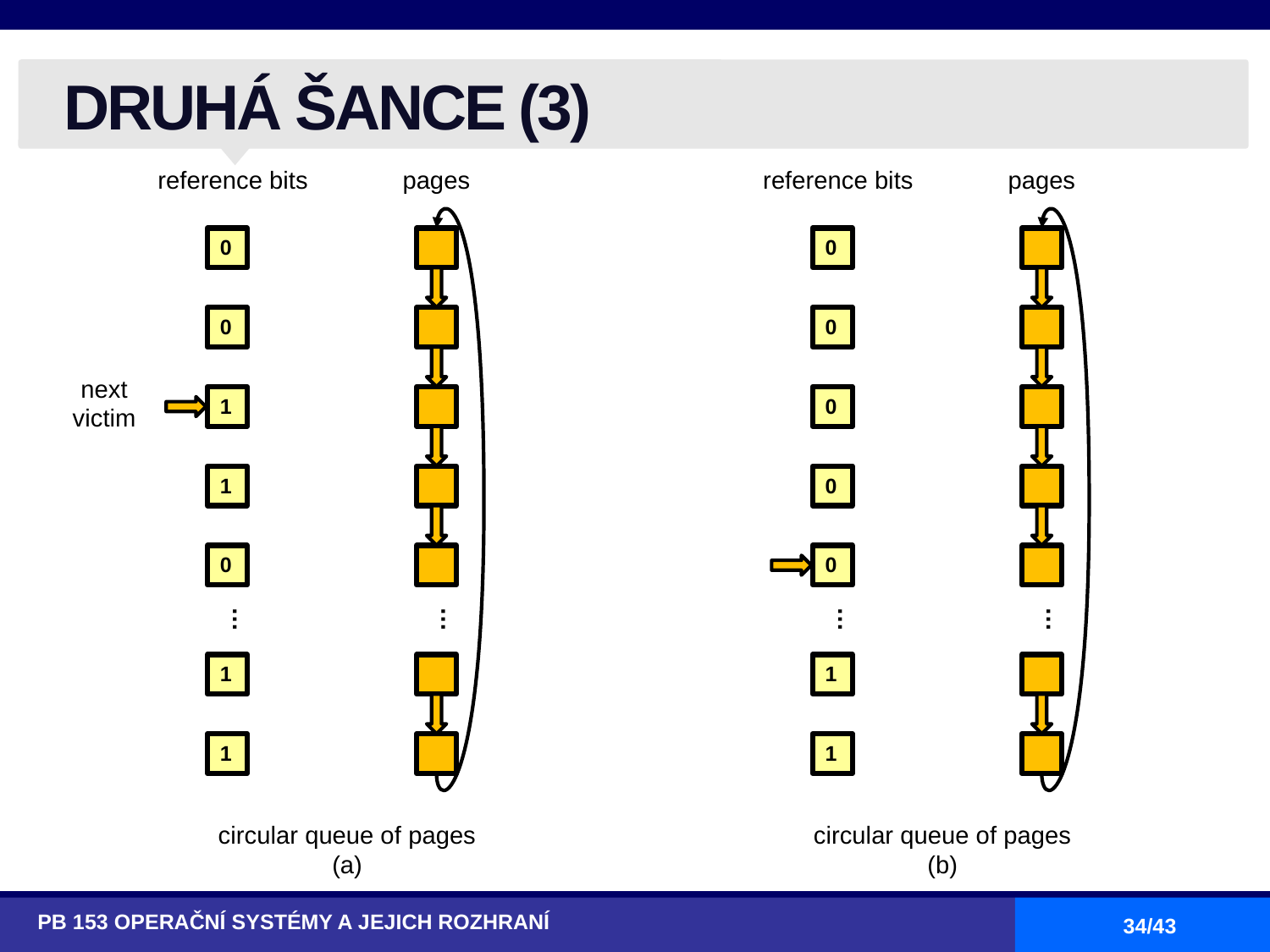

# DRUHÁ ŠANCE (3)
reference bits
pages
reference bits
pages

0

0

0

0

next
victim

1

0

1

0

0

0

…
…
…
…

1

1

1

1

circular queue of pages
(a)
circular queue of pages
(b)
PB 153 OPERAČNÍ SYSTÉMY A JEJICH ROZHRANÍ